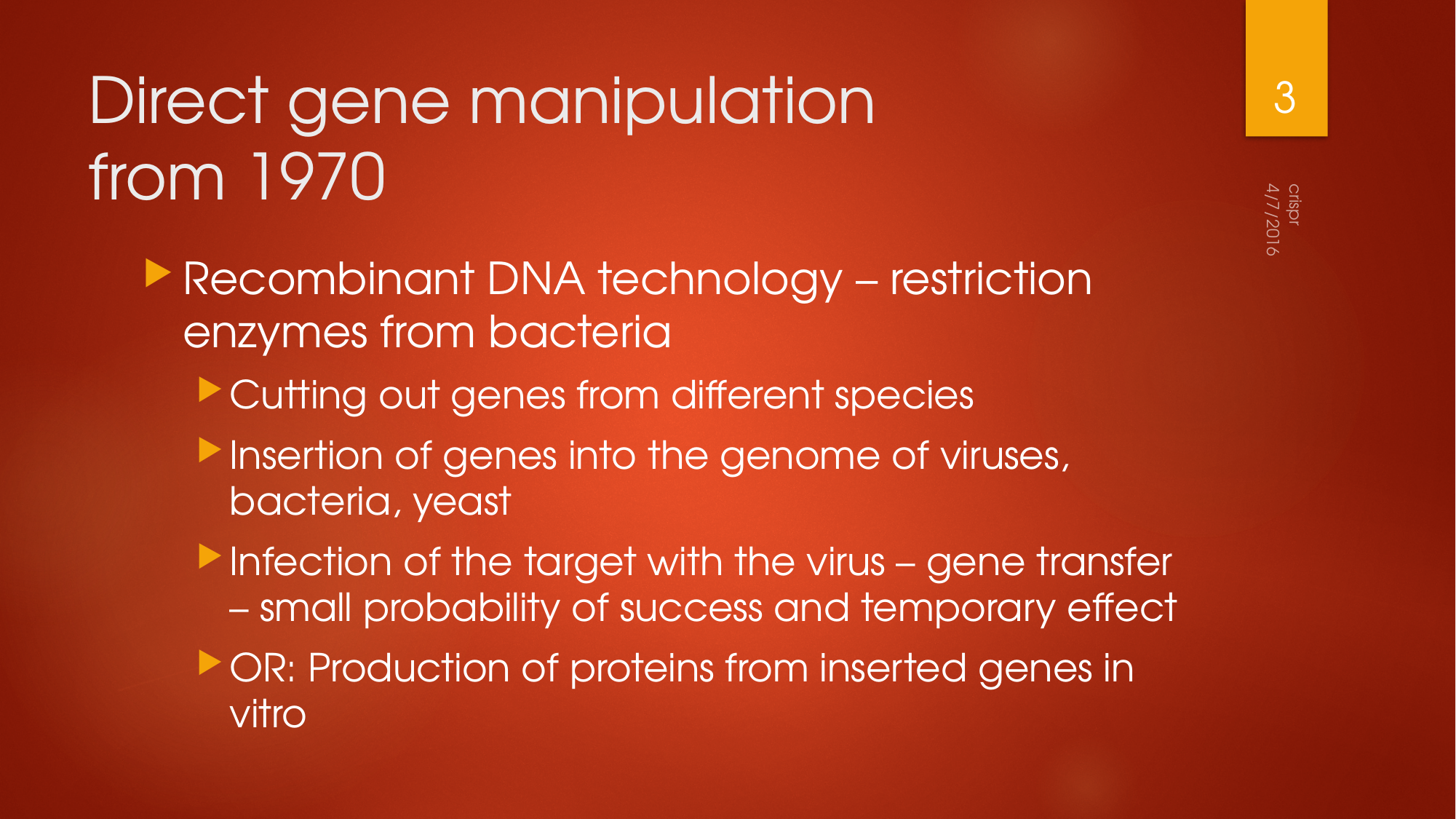

3
# Direct gene manipulation from 1970
4/7/2016
Recombinant DNA technology – restriction enzymes from bacteria
Cutting out genes from different species
Insertion of genes into the genome of viruses, bacteria, yeast
Infection of the target with the virus – gene transfer – small probability of success and temporary effect
OR: Production of proteins from inserted genes in vitro
crispr